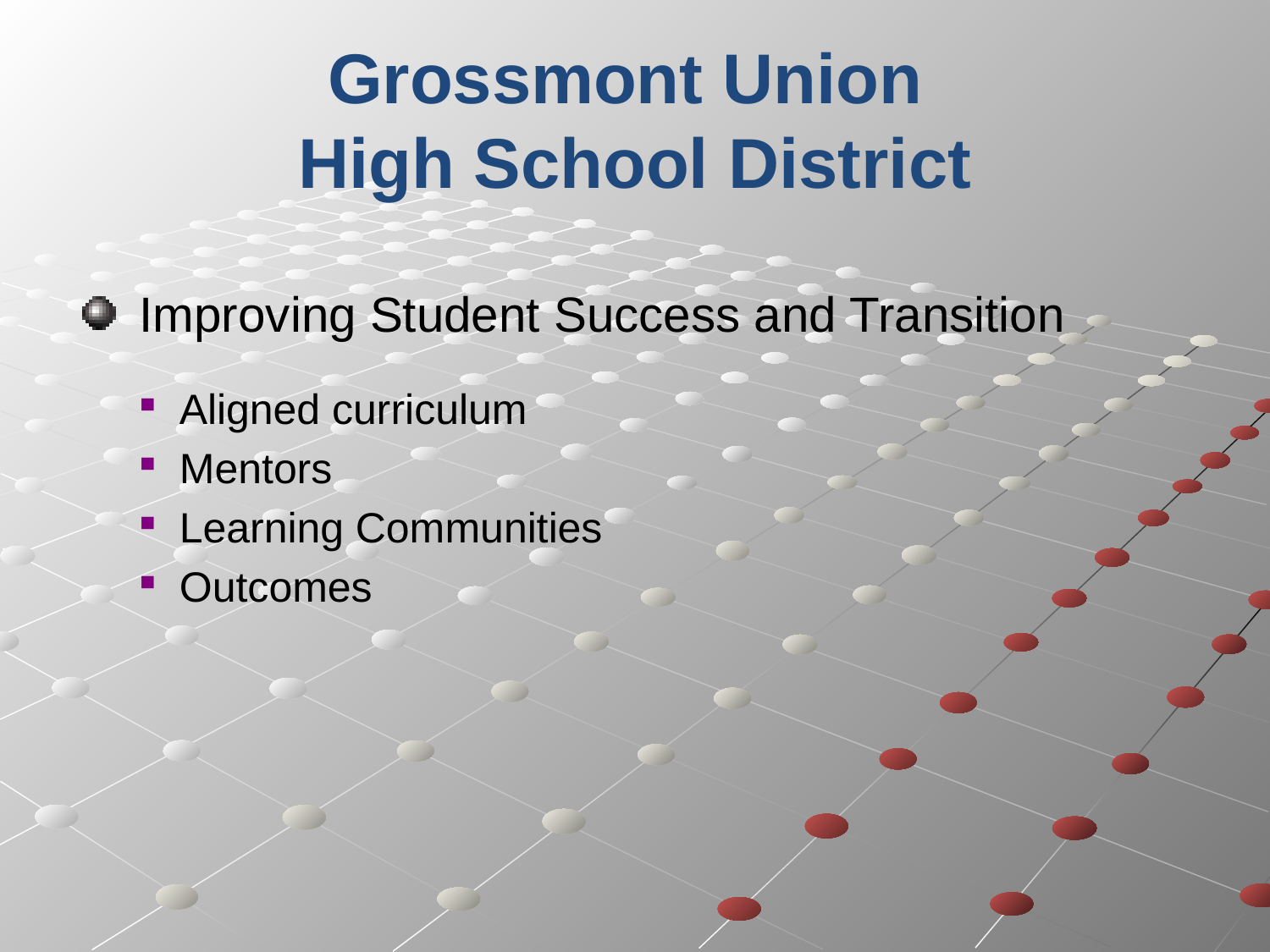

# Grossmont Union High School District
 Improving Student Success and Transition

Aligned curriculum
Mentors
Learning Communities
Outcomes